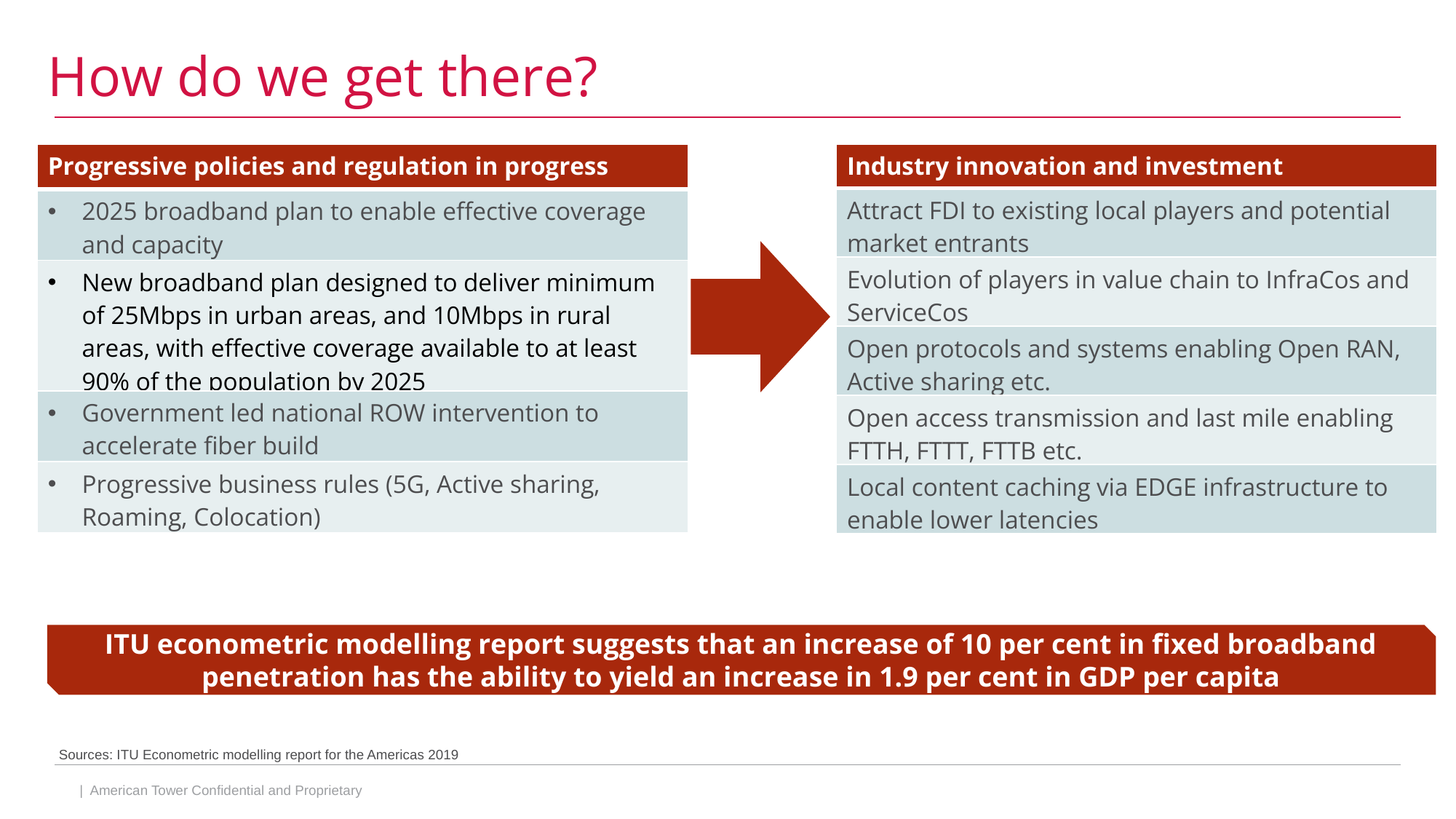

# How do we get there?
| Progressive policies and regulation in progress |
| --- |
| 2025 broadband plan to enable effective coverage and capacity |
| New broadband plan designed to deliver minimum of 25Mbps in urban areas, and 10Mbps in rural areas, with effective coverage available to at least 90% of the population by 2025 |
| Government led national ROW intervention to accelerate fiber build |
| Progressive business rules (5G, Active sharing, Roaming, Colocation) |
| Industry innovation and investment |
| --- |
| Attract FDI to existing local players and potential market entrants |
| Evolution of players in value chain to InfraCos and ServiceCos |
| Open protocols and systems enabling Open RAN, Active sharing etc. |
| Open access transmission and last mile enabling FTTH, FTTT, FTTB etc. |
| Local content caching via EDGE infrastructure to enable lower latencies |

The

ITU econometric modelling report suggests that an increase of 10 per cent in fixed broadband penetration has the ability to yield an increase in 1.9 per cent in GDP per capita

Sources: ITU Econometric modelling report for the Americas 2019